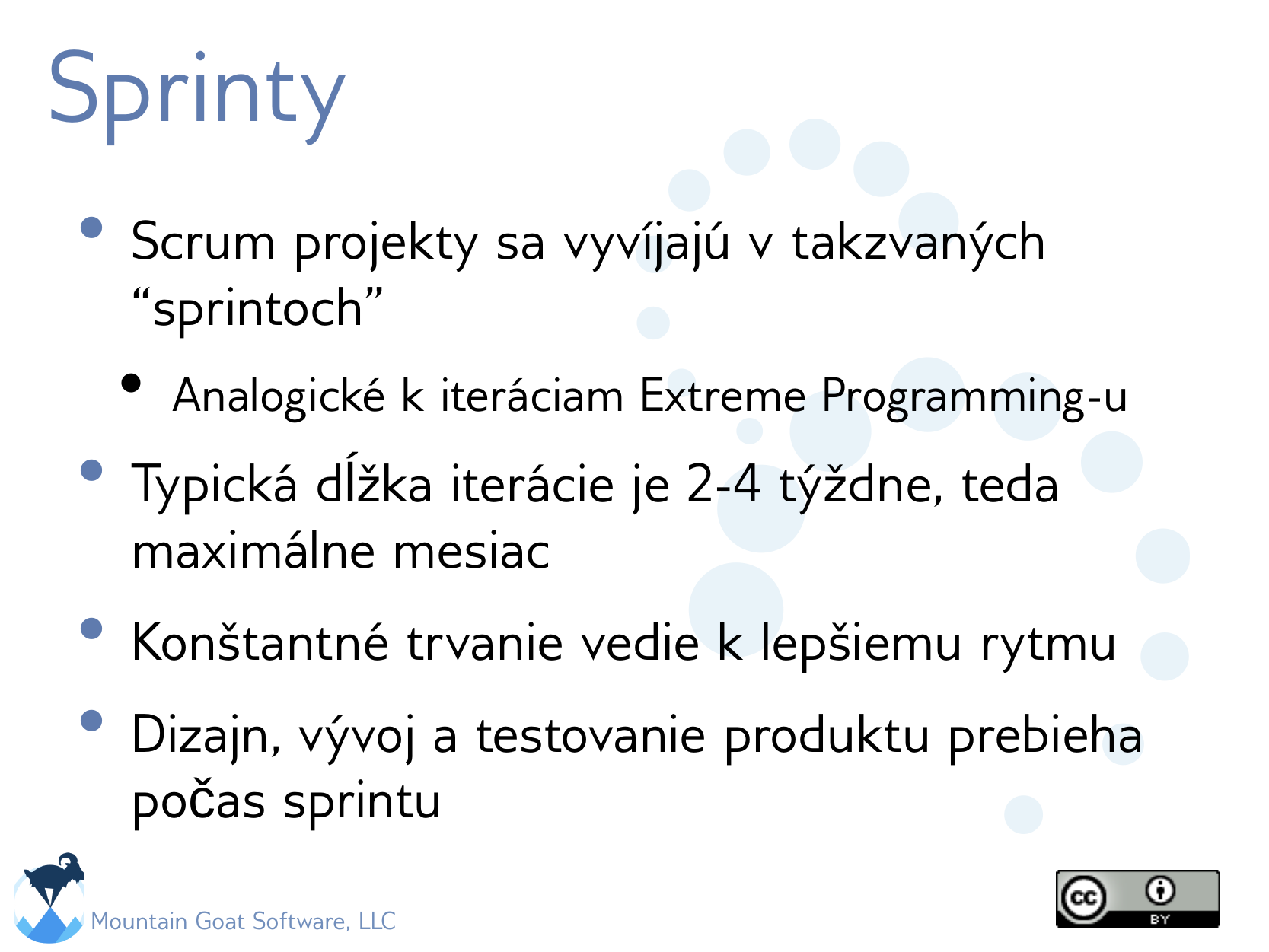

# Sprinty
Scrum projekty sa vyvíjajú v takzvaných “sprintoch”
Analogické k iteráciam Extreme Programming-u
Typická dĺžka iterácie je 2-4 týždne, teda maximálne mesiac
Konštantné trvanie vedie k lepšiemu rytmu
Dizajn, vývoj a testovanie produktu prebieha počas sprintu